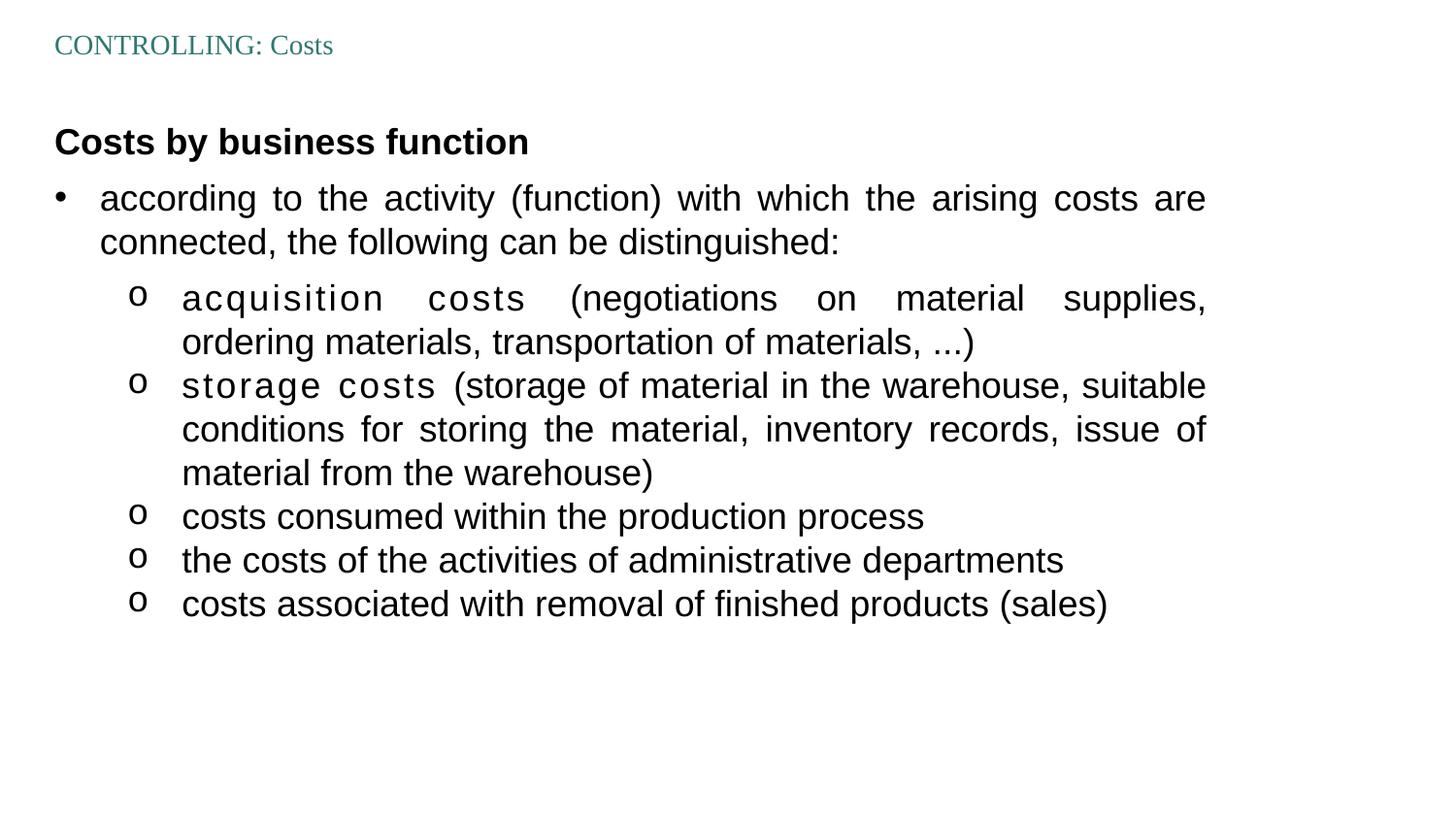

CONTROLLING: Costs
Costs by business function
according to the activity (function) with which the arising costs are connected, the following can be distinguished:
acquisition costs (negotiations on material supplies, ordering materials, transportation of materials, ...)
storage costs (storage of material in the warehouse, suitable conditions for storing the material, inventory records, issue of material from the warehouse)
costs consumed within the production process
the costs of the activities of administrative departments
costs associated with removal of finished products (sales)